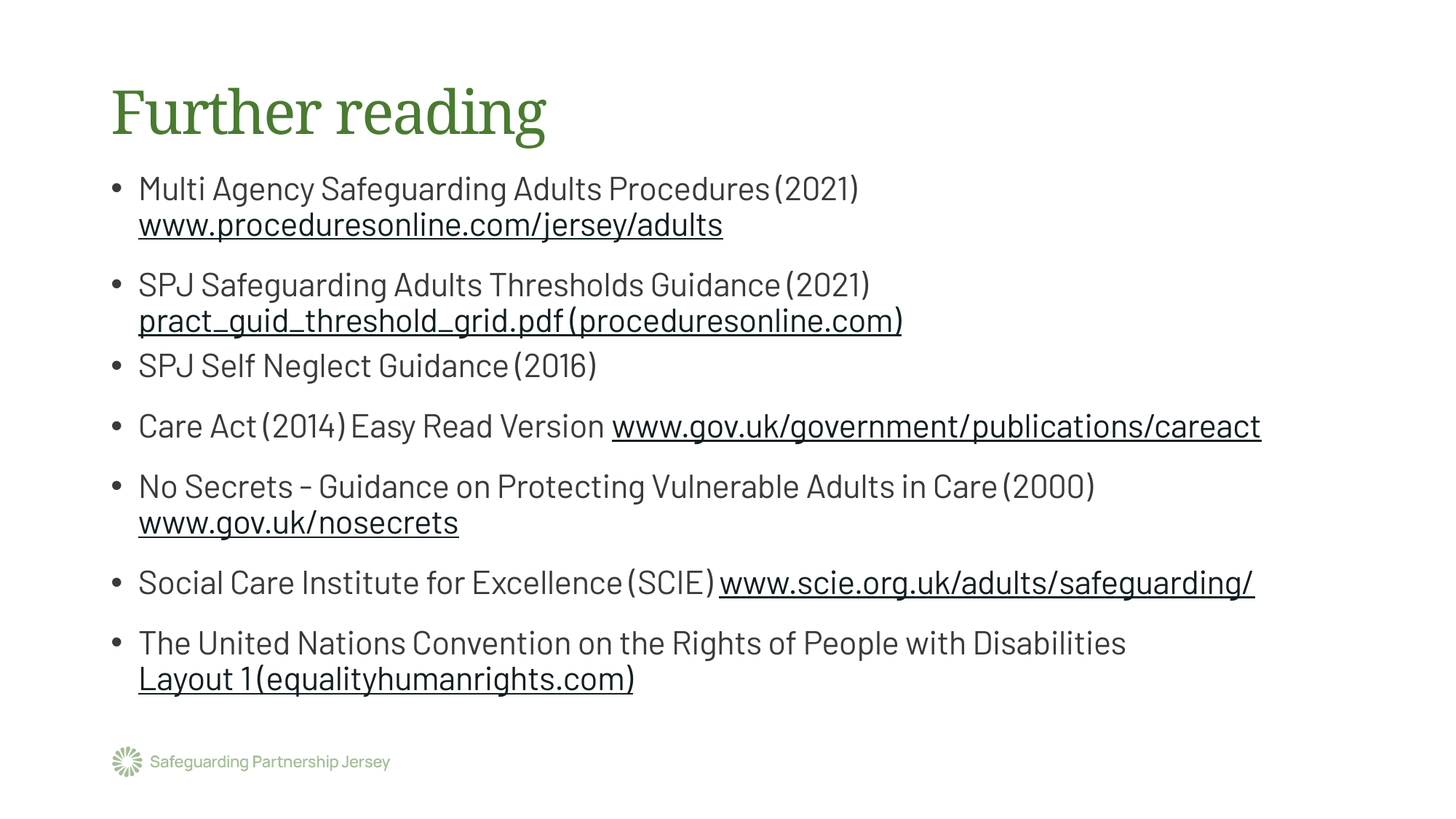

# Further reading
Multi Agency Safeguarding Adults Procedures (2021)
	www.proceduresonline.com/jersey/adults
SPJ Safeguarding Adults Thresholds Guidance (2021)
	pract_guid_threshold_grid.pdf (proceduresonline.com)
SPJ Self Neglect Guidance (2016)
Care Act (2014) Easy Read Version www.gov.uk/government/publications/careact
No Secrets - Guidance on Protecting Vulnerable Adults in Care (2000) www.gov.uk/nosecrets
Social Care Institute for Excellence (SCIE) www.scie.org.uk/adults/safeguarding/
The United Nations Convention on the Rights of People with Disabilities  Layout 1 (equalityhumanrights.com)